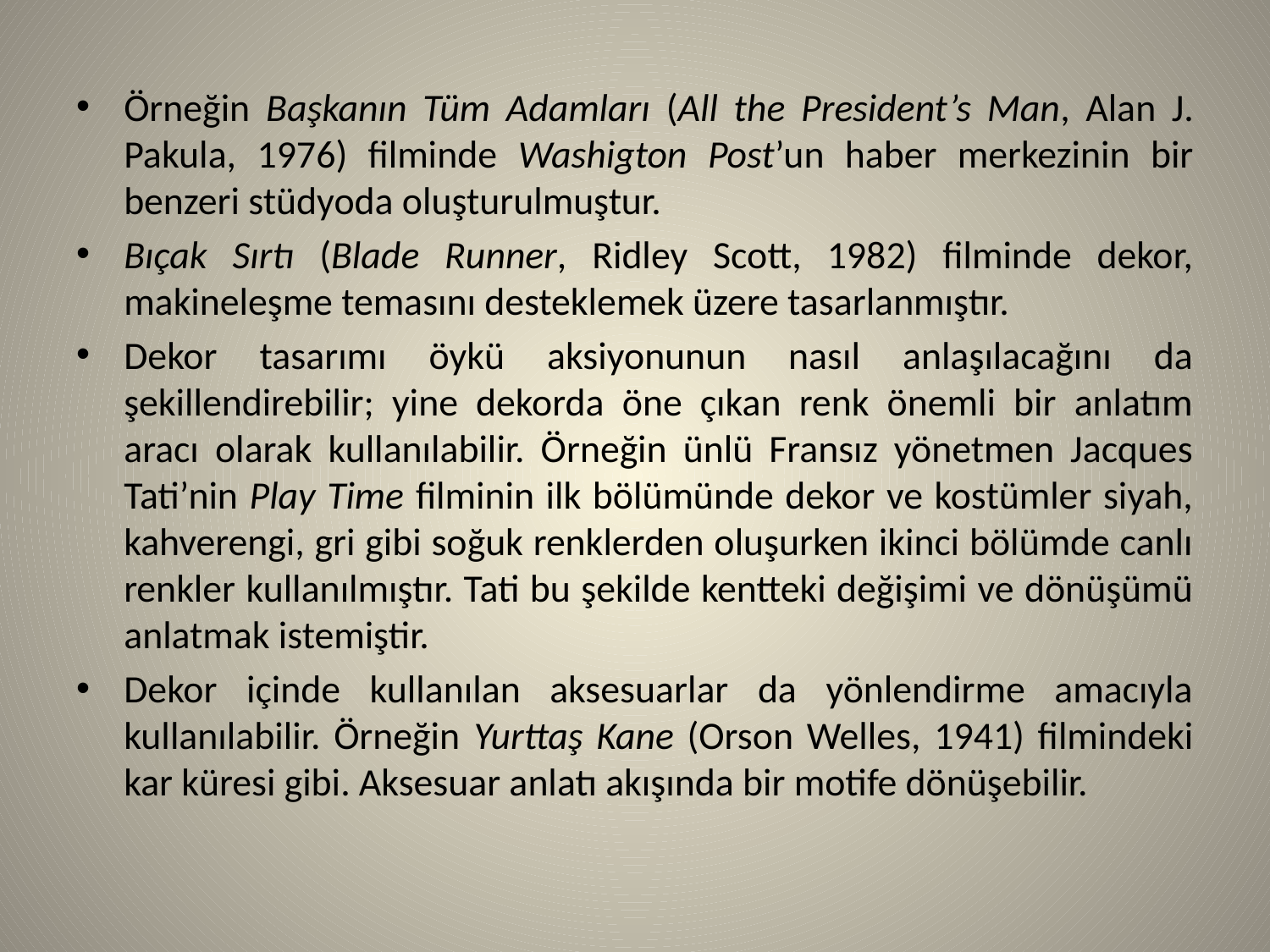

Örneğin Başkanın Tüm Adamları (All the President’s Man, Alan J. Pakula, 1976) filminde Washigton Post’un haber merkezinin bir benzeri stüdyoda oluşturulmuştur.
Bıçak Sırtı (Blade Runner, Ridley Scott, 1982) filminde dekor, makineleşme temasını desteklemek üzere tasarlanmıştır.
Dekor tasarımı öykü aksiyonunun nasıl anlaşılacağını da şekillendirebilir; yine dekorda öne çıkan renk önemli bir anlatım aracı olarak kullanılabilir. Örneğin ünlü Fransız yönetmen Jacques Tati’nin Play Time filminin ilk bölümünde dekor ve kostümler siyah, kahverengi, gri gibi soğuk renklerden oluşurken ikinci bölümde canlı renkler kullanılmıştır. Tati bu şekilde kentteki değişimi ve dönüşümü anlatmak istemiştir.
Dekor içinde kullanılan aksesuarlar da yönlendirme amacıyla kullanılabilir. Örneğin Yurttaş Kane (Orson Welles, 1941) filmindeki kar küresi gibi. Aksesuar anlatı akışında bir motife dönüşebilir.